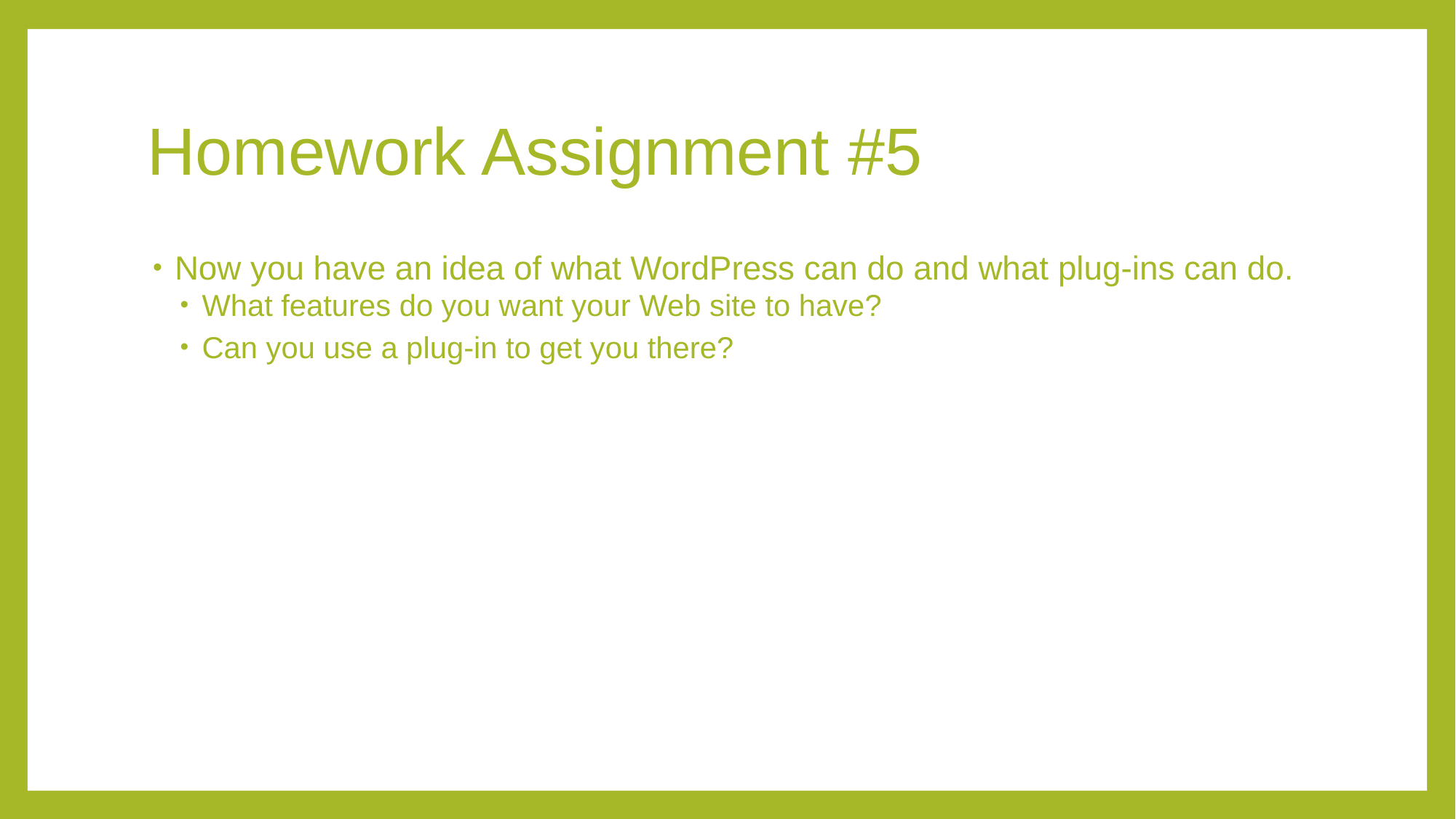

# Homework Assignment #5
Now you have an idea of what WordPress can do and what plug-ins can do.
What features do you want your Web site to have?
Can you use a plug-in to get you there?